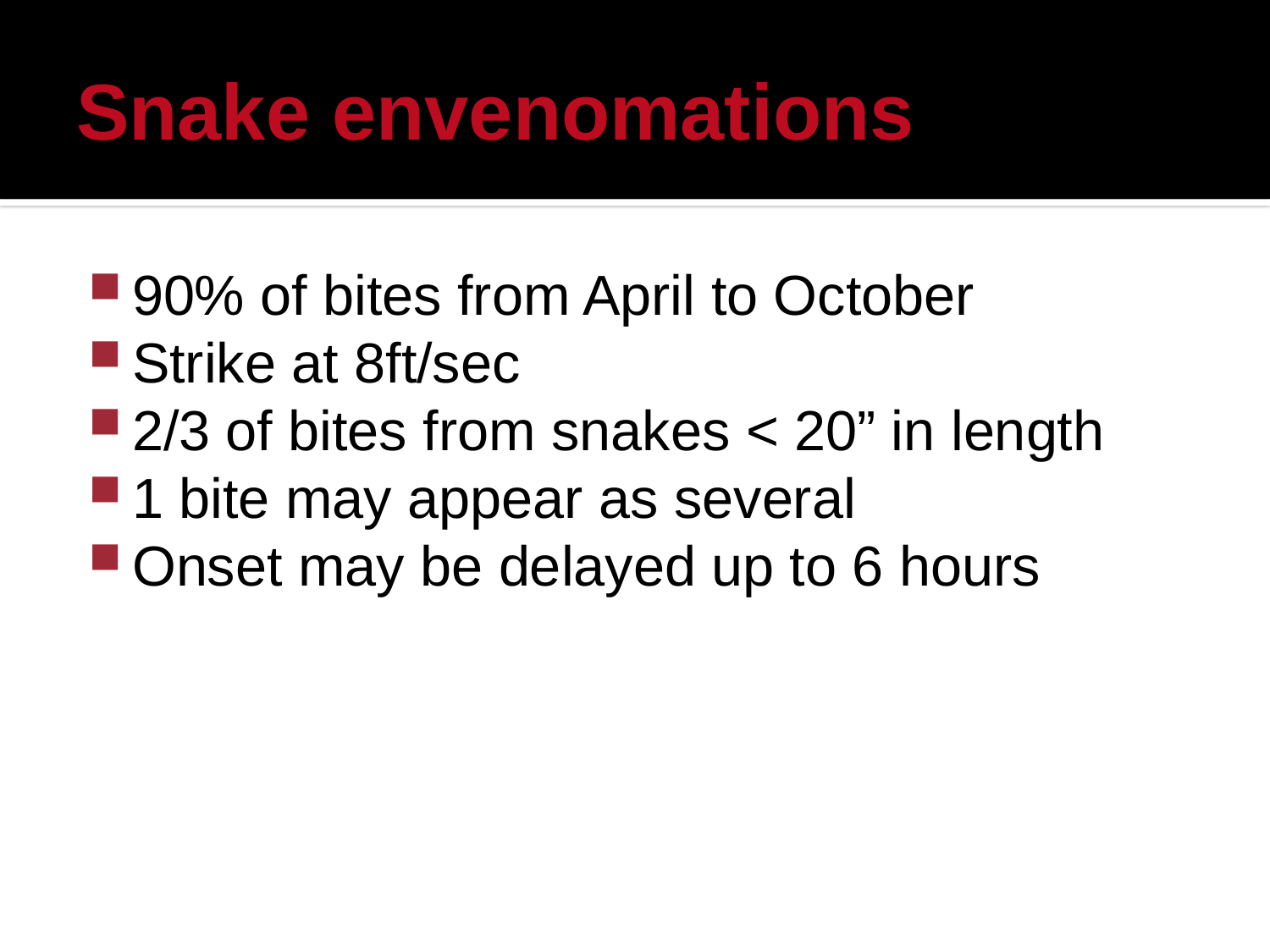

# Snake envenomations
90% of bites from April to October
Strike at 8ft/sec
2/3 of bites from snakes < 20” in length
1 bite may appear as several
Onset may be delayed up to 6 hours